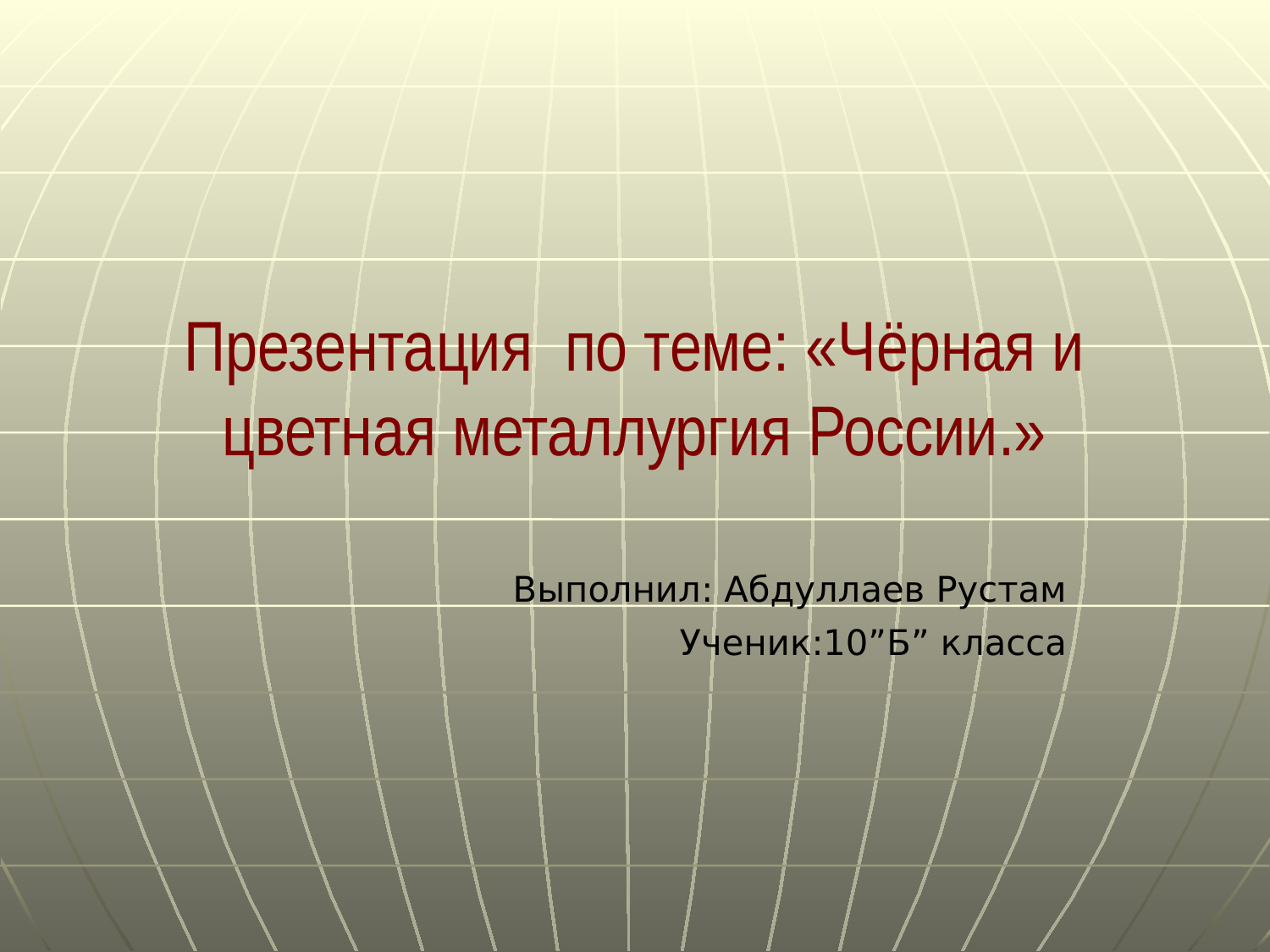

# Презентация  по теме: «Чёрная и цветная металлургия России.»
   Выполнил: Абдуллаев Рустам
Ученик:10”Б” класса